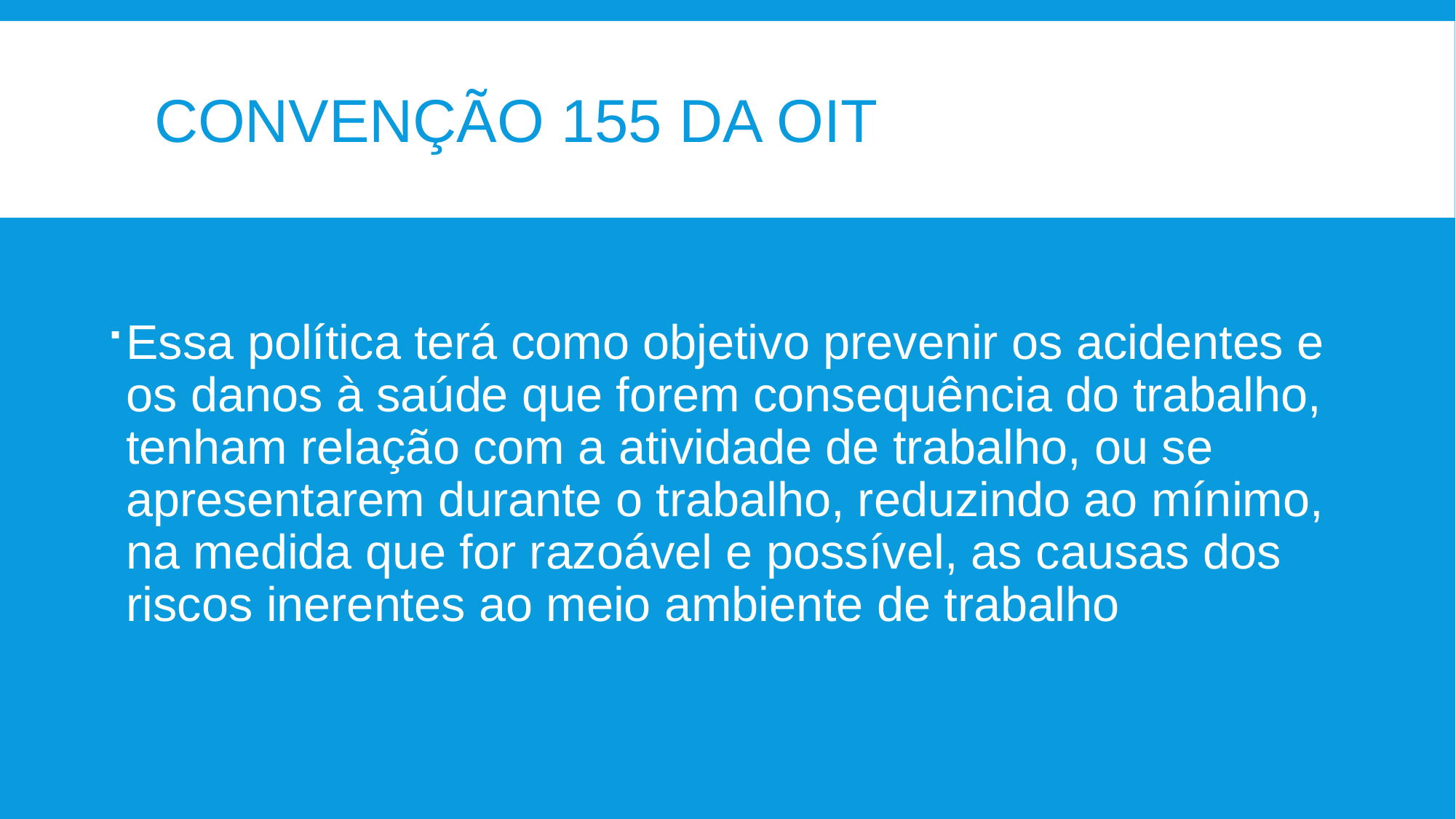

# Convenção 155 da oit

Essa política terá como objetivo prevenir os acidentes e os danos à saúde que forem consequência do trabalho, tenham relação com a atividade de trabalho, ou se apresentarem durante o trabalho, reduzindo ao mínimo, na medida que for razoável e possível, as causas dos riscos inerentes ao meio ambiente de trabalho